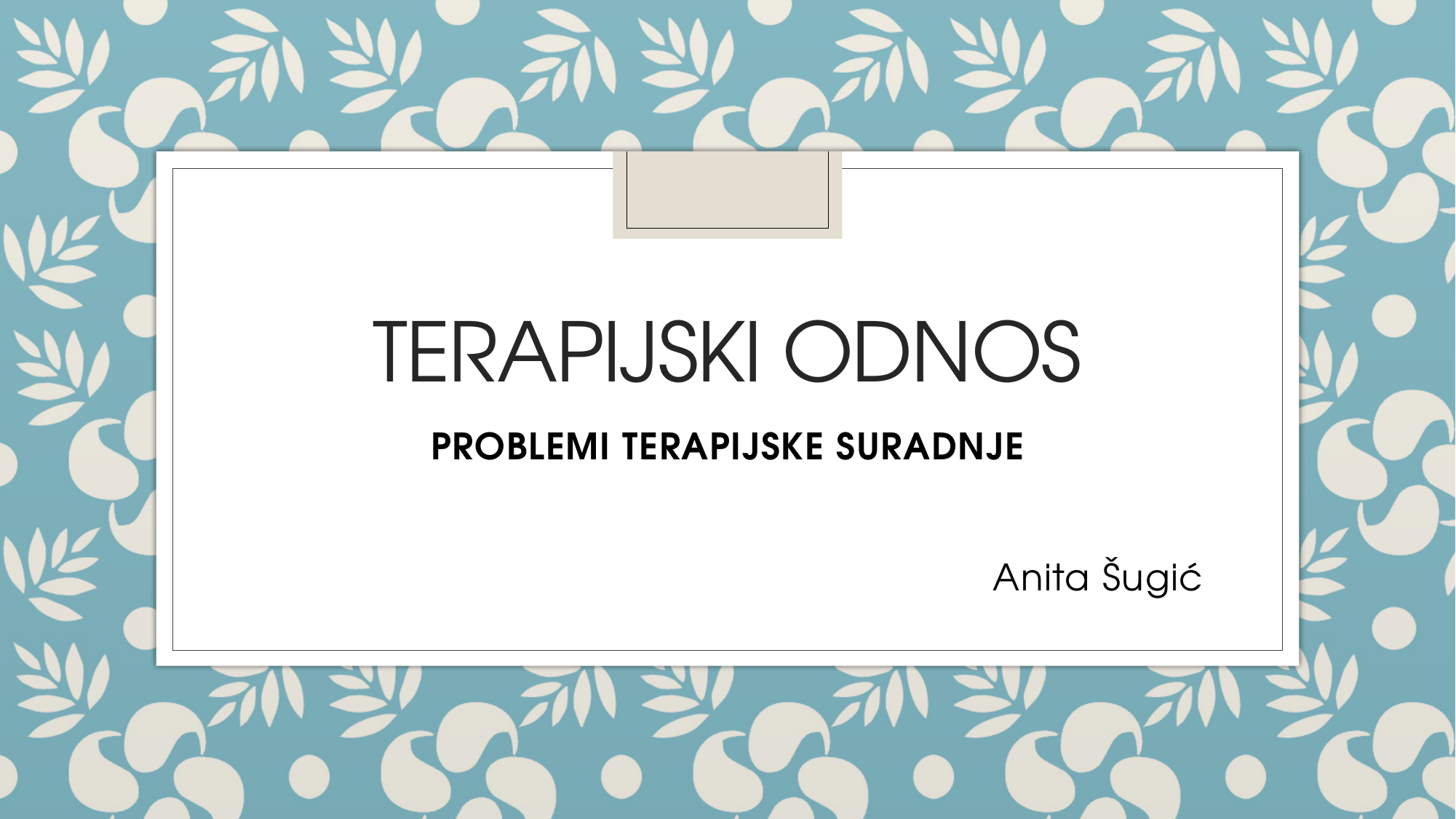

# TERAPIJSKI ODNOs
PROBLEMI TERAPIJSKE SURADNJE

                                                                 Anita Šugić